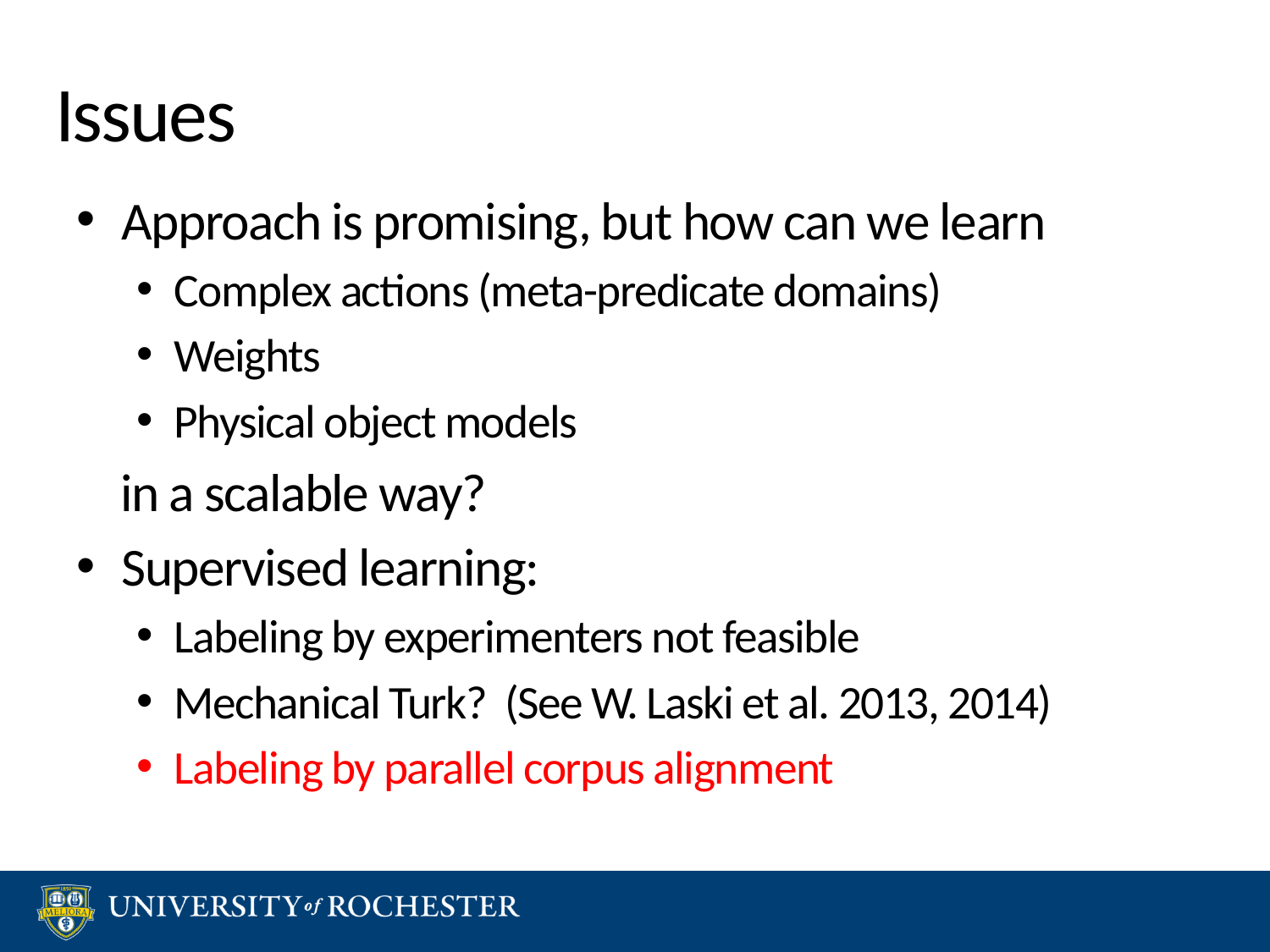

# Issues
Approach is promising, but how can we learn
Complex actions (meta-predicate domains)
Weights
Physical object models
    in a scalable way?
Supervised learning:
Labeling by experimenters not feasible
Mechanical Turk?  (See W. Laski et al. 2013, 2014)
Labeling by parallel corpus alignment